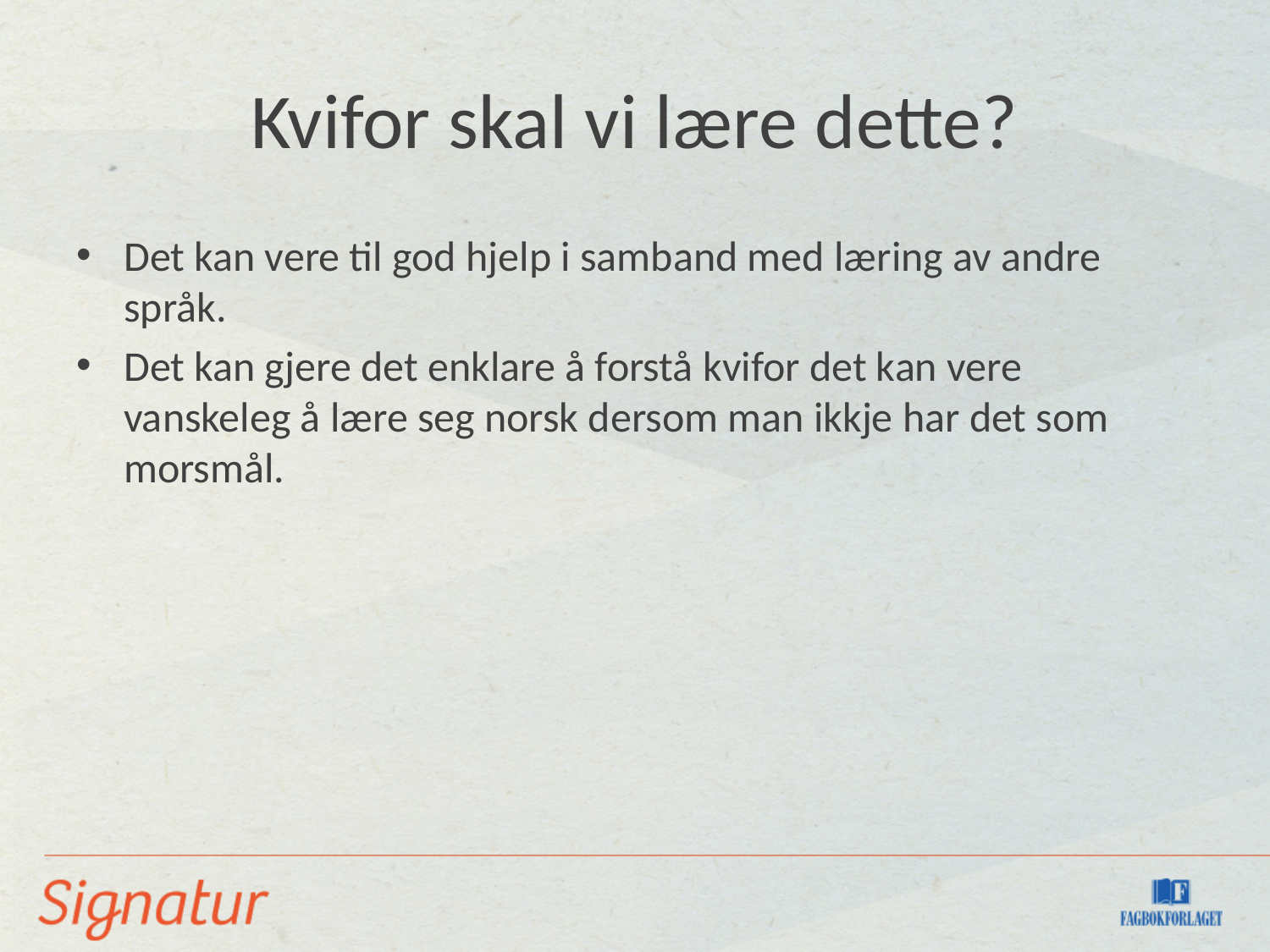

# Kvifor skal vi lære dette?
Det kan vere til god hjelp i samband med læring av andre språk.
Det kan gjere det enklare å forstå kvifor det kan vere vanskeleg å lære seg norsk dersom man ikkje har det som morsmål.